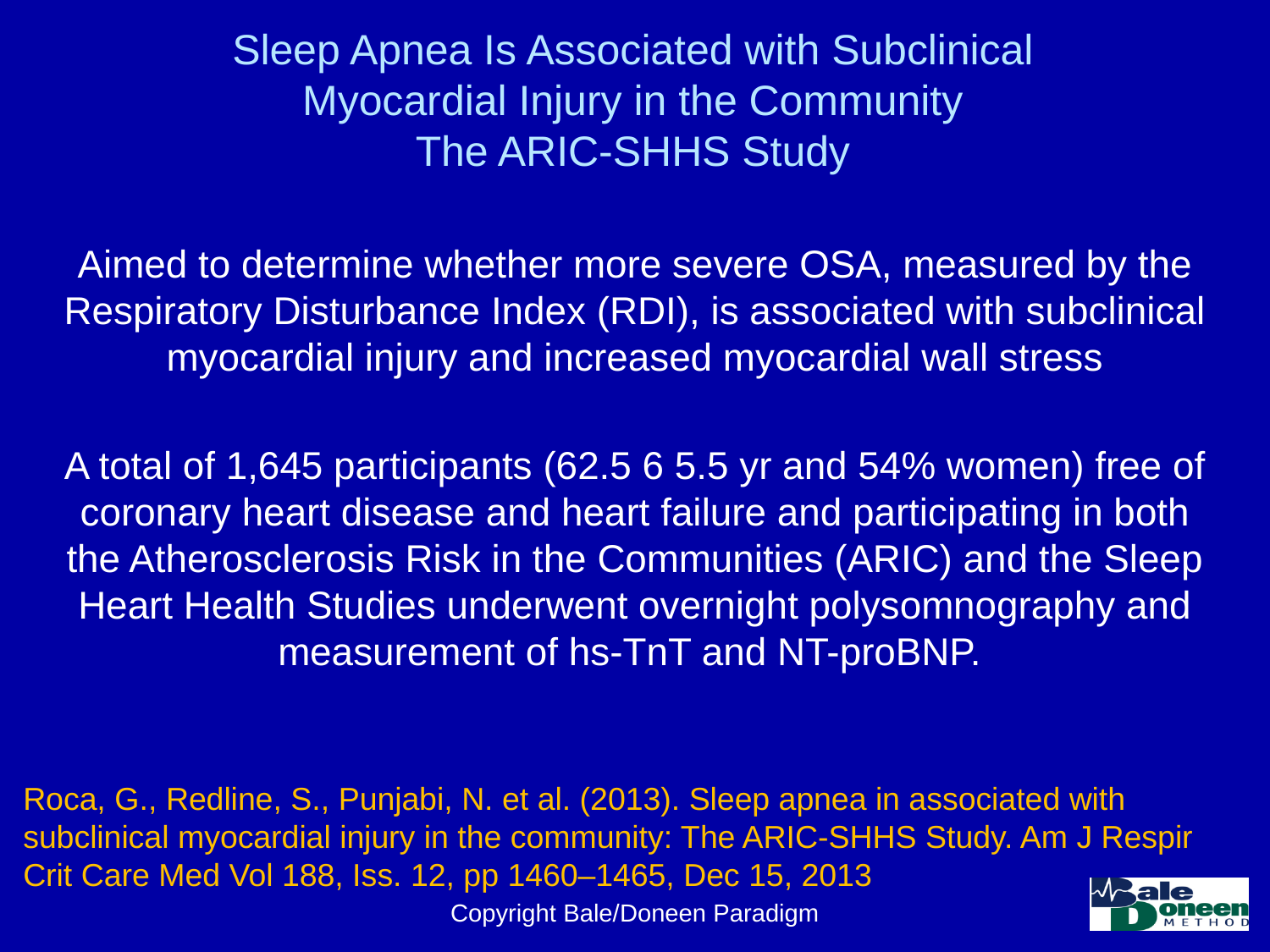

# Sleep Apnea Is Associated with Subclinical Myocardial Injury in the Community The ARIC-SHHS Study
Aimed to determine whether more severe OSA, measured by the Respiratory Disturbance Index (RDI), is associated with subclinical myocardial injury and increased myocardial wall stress

A total of 1,645 participants (62.5 6 5.5 yr and 54% women) free of coronary heart disease and heart failure and participating in both the Atherosclerosis Risk in the Communities (ARIC) and the Sleep Heart Health Studies underwent overnight polysomnography and measurement of hs-TnT and NT-proBNP.
Roca, G., Redline, S., Punjabi, N. et al. (2013). Sleep apnea in associated with subclinical myocardial injury in the community: The ARIC-SHHS Study. Am J Respir Crit Care Med Vol 188, Iss. 12, pp 1460–1465, Dec 15, 2013
Copyright Bale/Doneen Paradigm